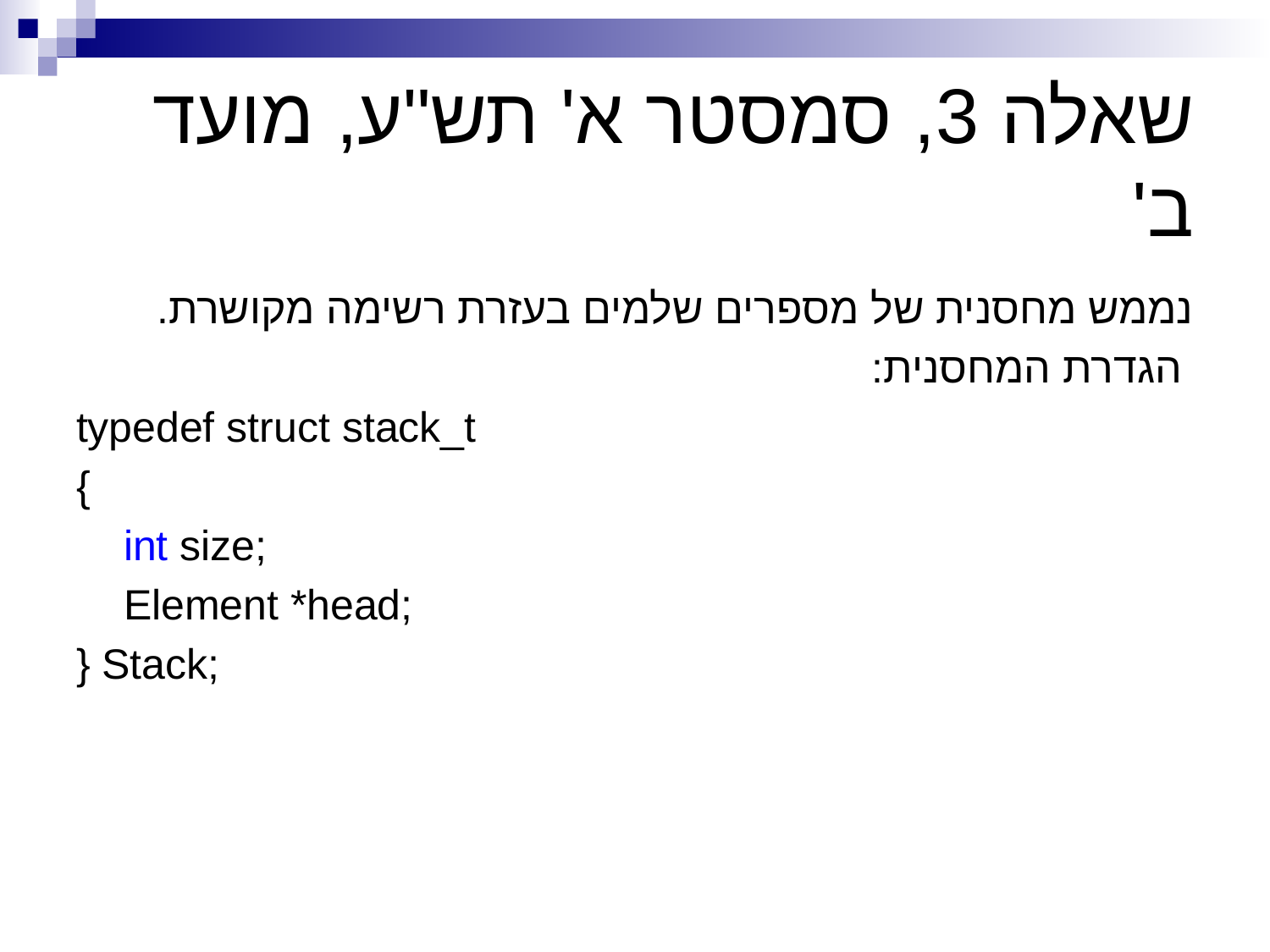

# שאלה 3, סמסטר א' תש"ע, מועד ב'
נממש מחסנית של מספרים שלמים בעזרת רשימה מקושרת.
 הגדרת המחסנית:
typedef struct stack_t
{
    int size;
    Element *head;
} Stack;